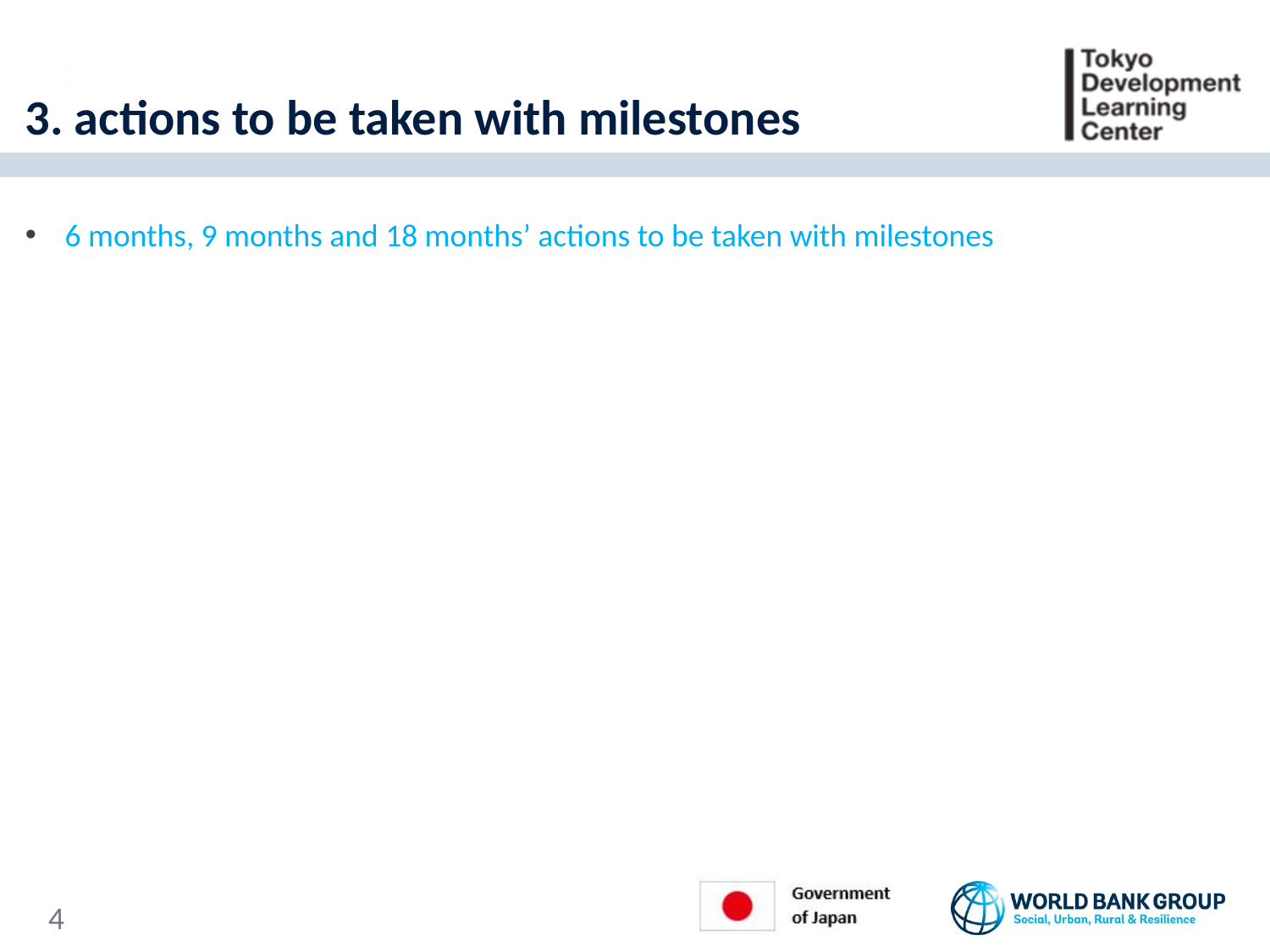

# 3. actions to be taken with milestones
6 months, 9 months and 18 months’ actions to be taken with milestones

4